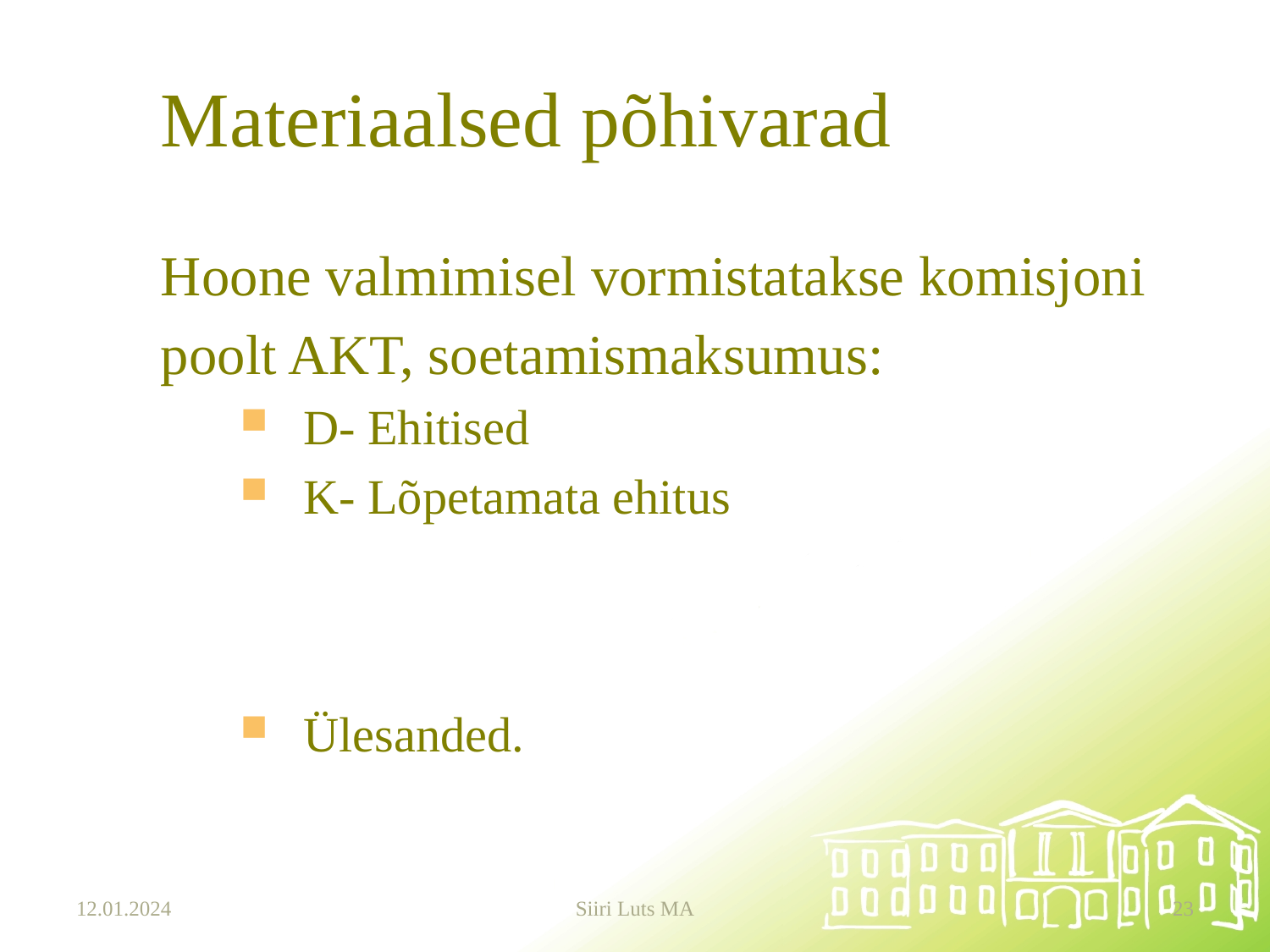

# Materiaalsed põhivarad
Hoone valmimisel vormistatakse komisjoni
poolt AKT, soetamismaksumus:
D- Ehitised
K- Lõpetamata ehitus

Ülesanded.

12.01.2024
Siiri Luts MA
23